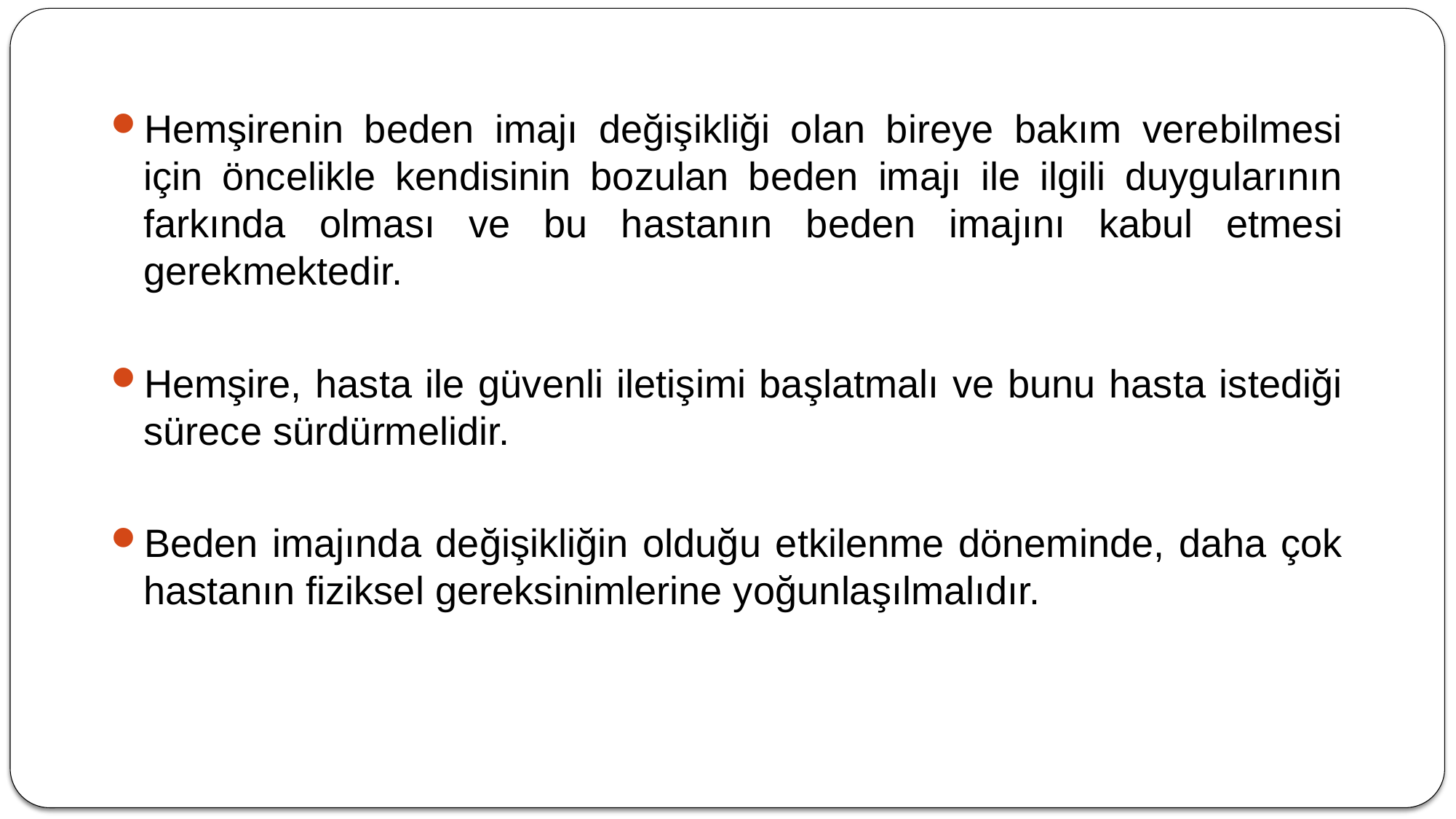

Hemşirenin beden imajı değişikliği olan bireye bakım verebilmesi için öncelikle kendisinin bozulan beden imajı ile ilgili duygularının farkında olması ve bu hastanın beden imajını kabul etmesi gerekmektedir.

Hemşire, hasta ile güvenli iletişimi başlatmalı ve bunu hasta istediği sürece sürdürmelidir.

Beden imajında değişikliğin olduğu etkilenme döneminde, daha çok hastanın fiziksel gereksinimlerine yoğunlaşılmalıdır.